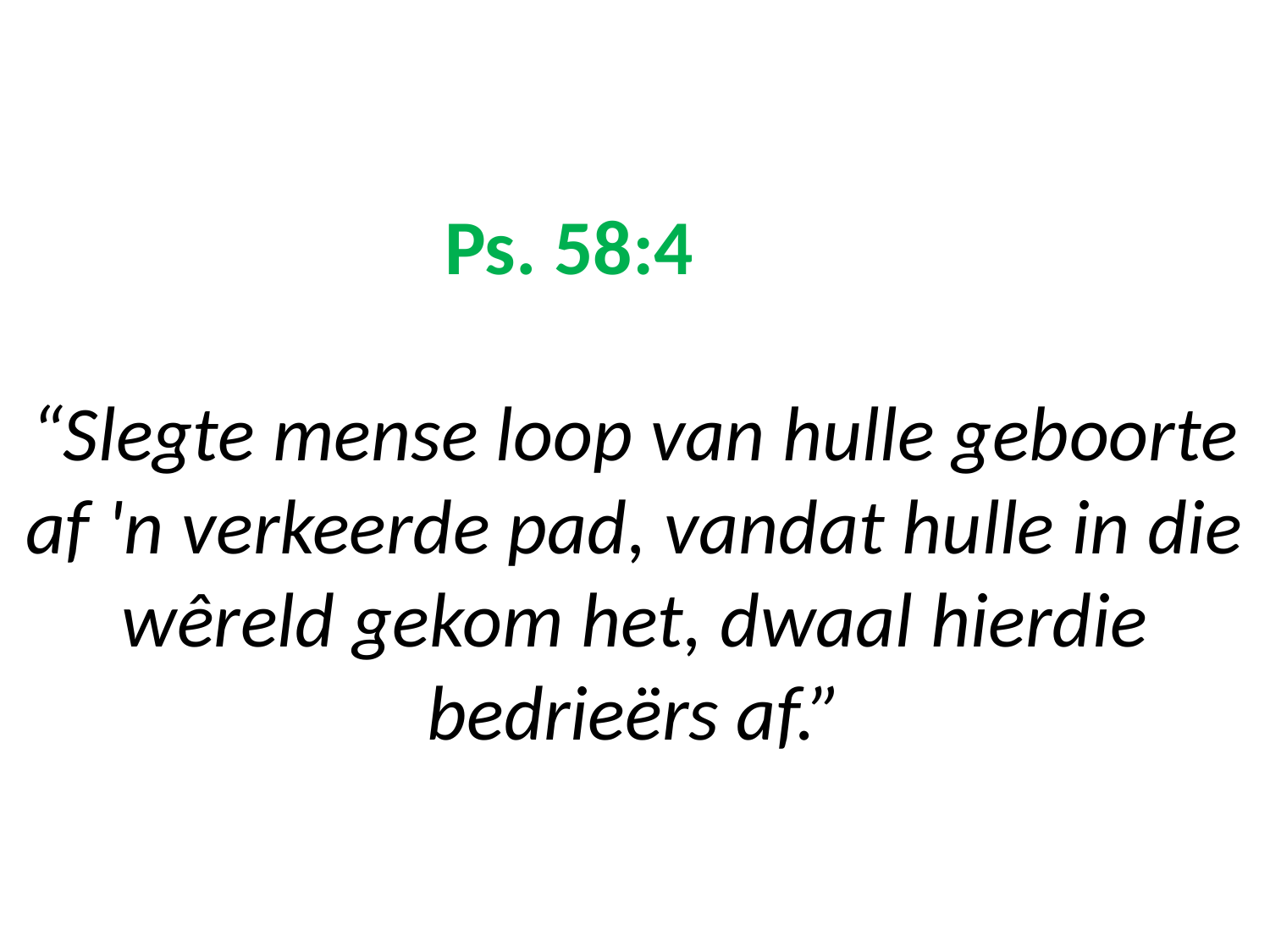

# Ps. 58:4 “Slegte mense loop van hulle geboorte af 'n verkeerde pad, vandat hulle in die wêreld gekom het, dwaal hierdie bedrieërs af.”